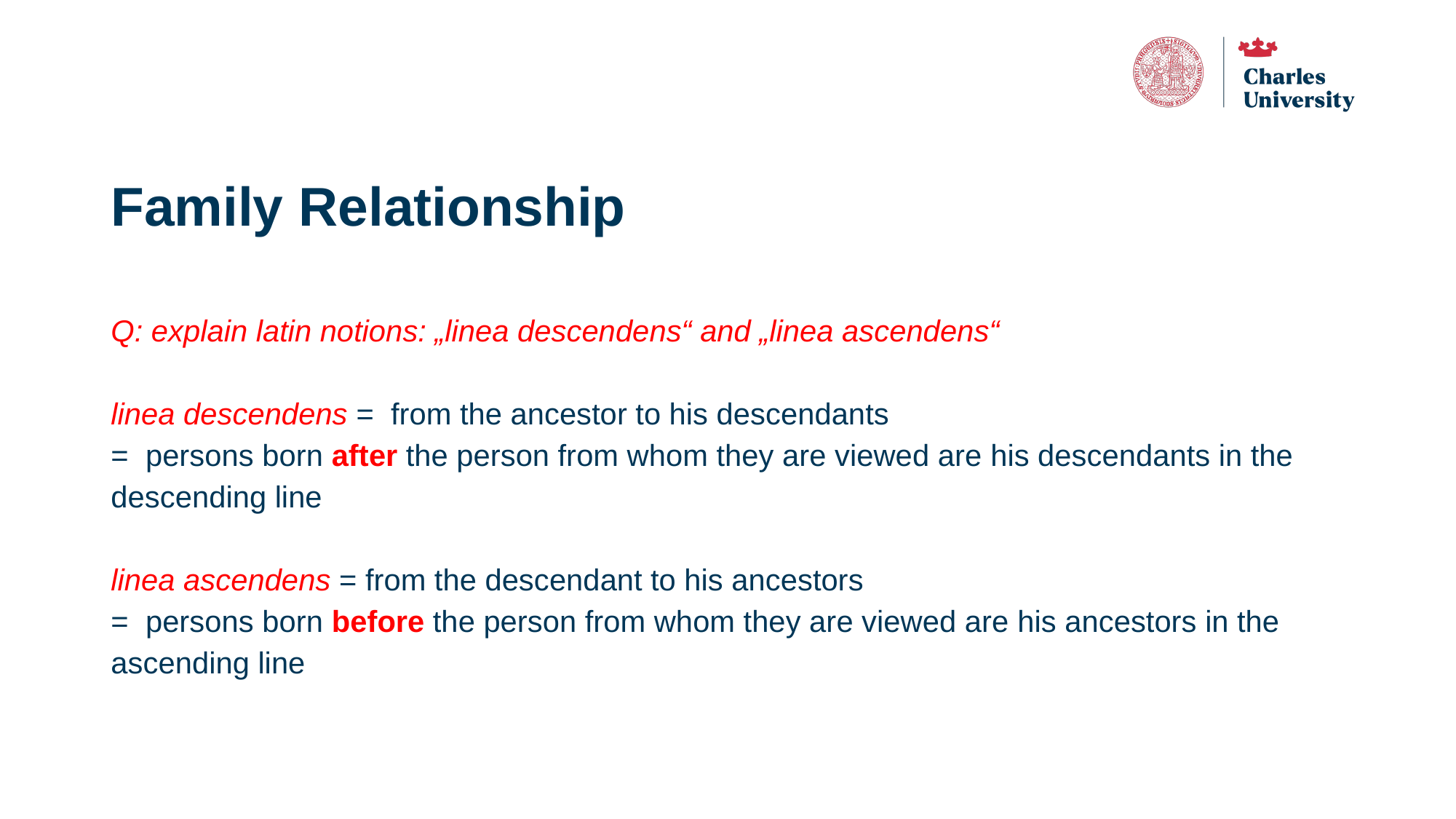

# Family Relationship

Q: explain latin notions: „linea descendens“ and „linea ascendens“

linea descendens =  from the ancestor to his descendants
=  persons born after the person from whom they are viewed are his descendants in the descending line

linea ascendens = from the descendant to his ancestors
=  persons born before the person from whom they are viewed are his ancestors in the ascending line